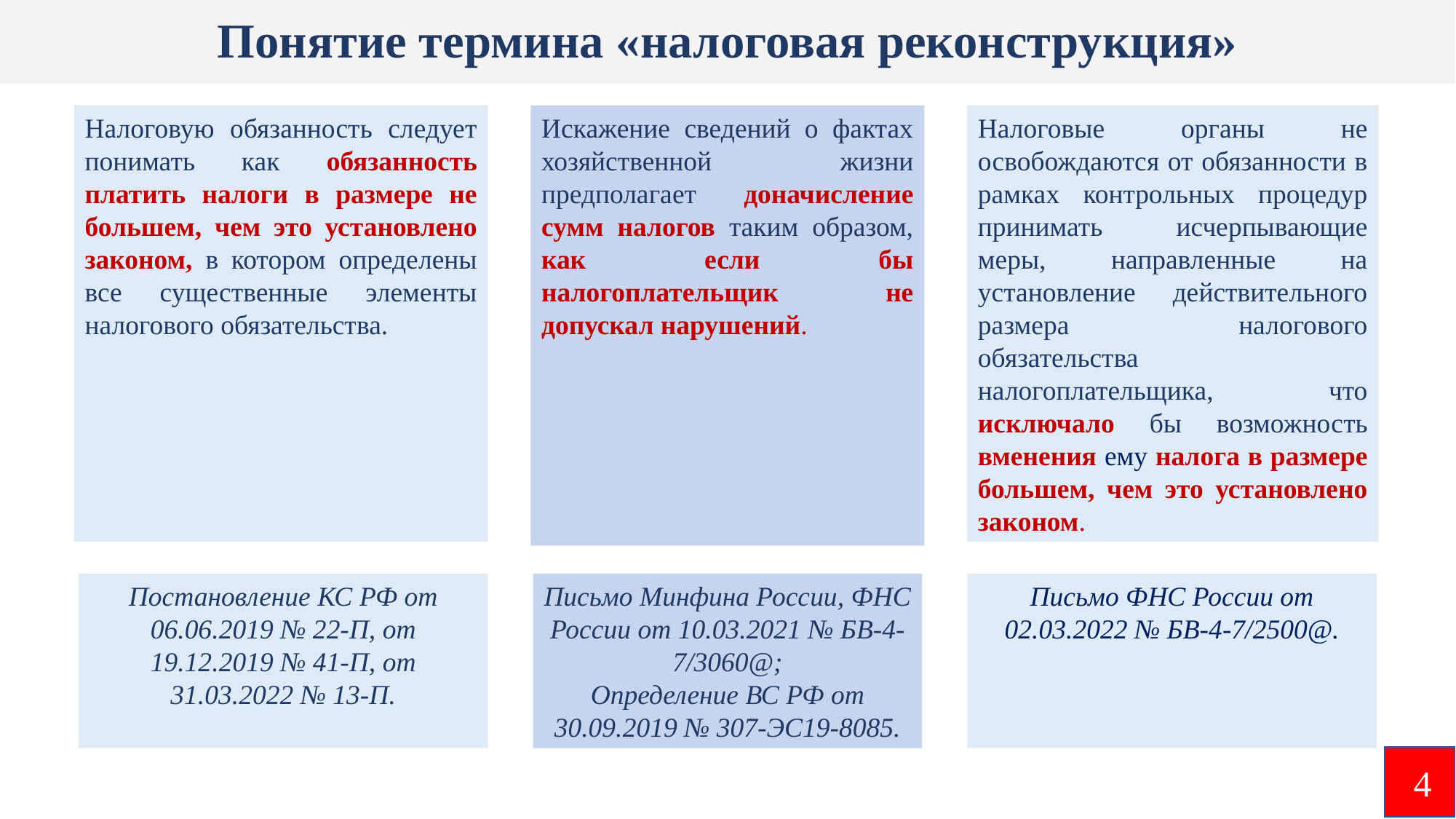

# Понятие термина «налоговая реконструкция»
Налоговую обязанность следует понимать как обязанность платить налоги в размере не большем, чем это установлено законом, в котором определены все существенные элементы налогового обязательства.

Искажение сведений о фактах хозяйственной жизни предполагает доначисление сумм налогов таким образом, как если бы налогоплательщик не допускал нарушений.

Налоговые органы не освобождаются от обязанности в рамках контрольных процедур принимать исчерпывающие меры, направленные на установление действительного размера налогового обязательства налогоплательщика, что исключало бы возможность вменения ему налога в размере большем, чем это установлено законом.
Постановление КС РФ от 06.06.2019 № 22-П, от 19.12.2019 № 41-П, от 31.03.2022 № 13-П.

Письмо Минфина России, ФНС России от 10.03.2021 № БВ-4-7/3060@;
Определение ВС РФ от 30.09.2019 № 307-ЭС19-8085.
Письмо ФНС России от 02.03.2022 № БВ-4-7/2500@.

4